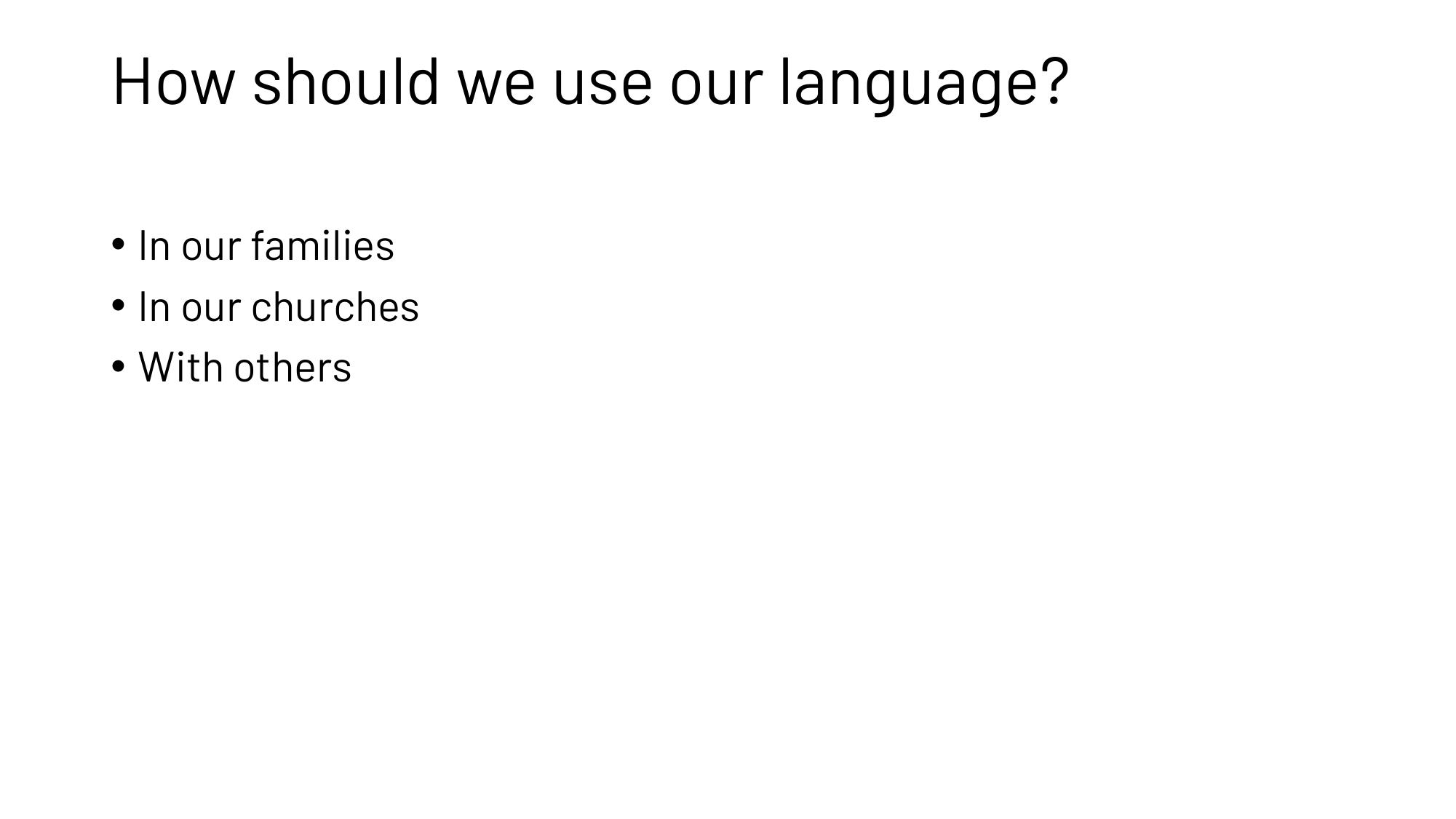

# How should we use our language?
In our families
In our churches
With others